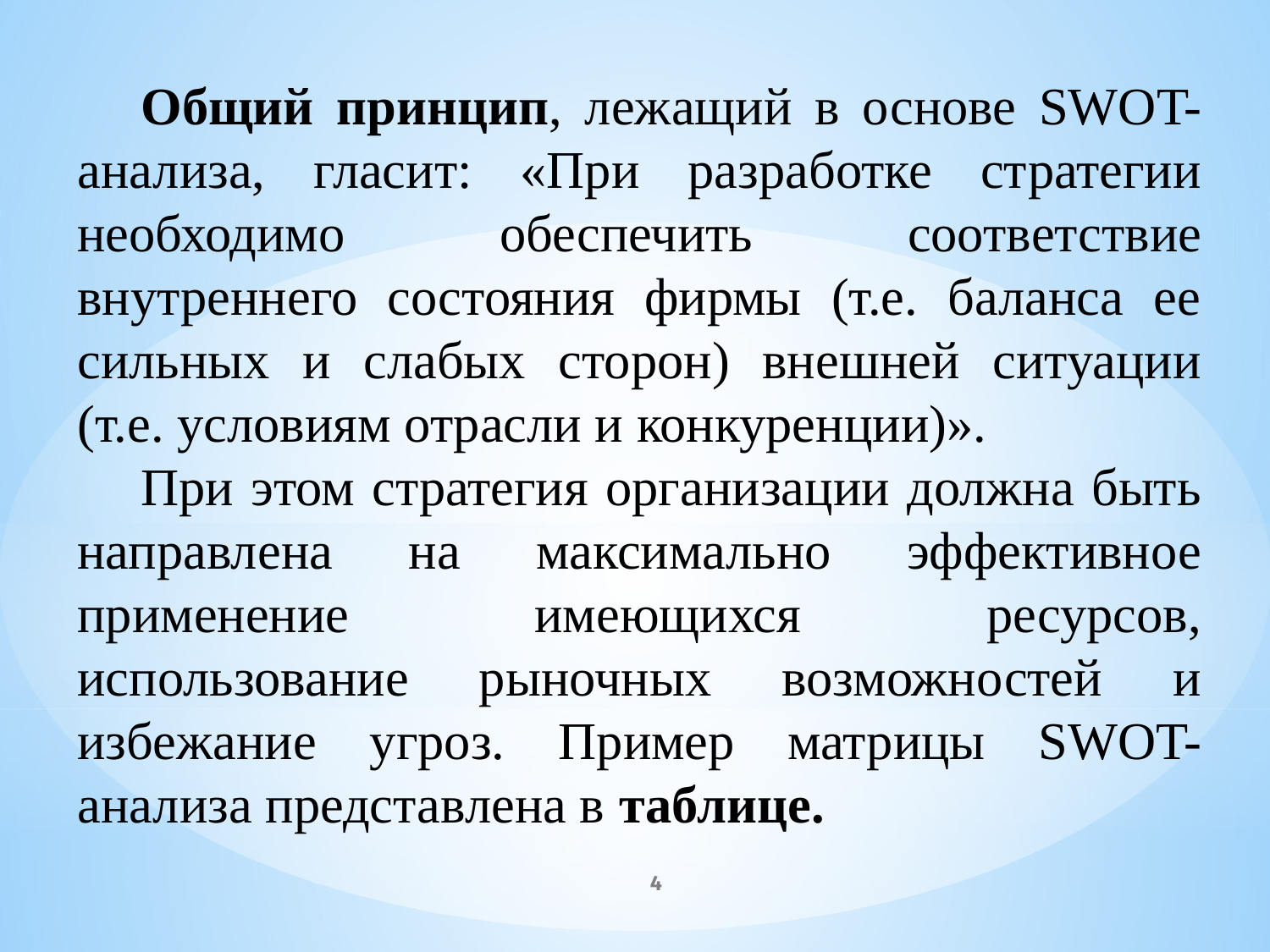

Общий принцип, лежащий в основе SWOT-анализа, гласит: «При разработке стратегии необходимо обеспечить соответствие внутреннего состояния фирмы (т.е. баланса ее сильных и слабых сторон) внешней ситуации (т.е. условиям отрасли и конкуренции)».
При этом стратегия организации должна быть направлена на максимально эффективное применение имеющихся ресурсов, использование рыночных возможностей и избежание угроз. Пример матрицы SWOT-анализа представлена в таблице.

4